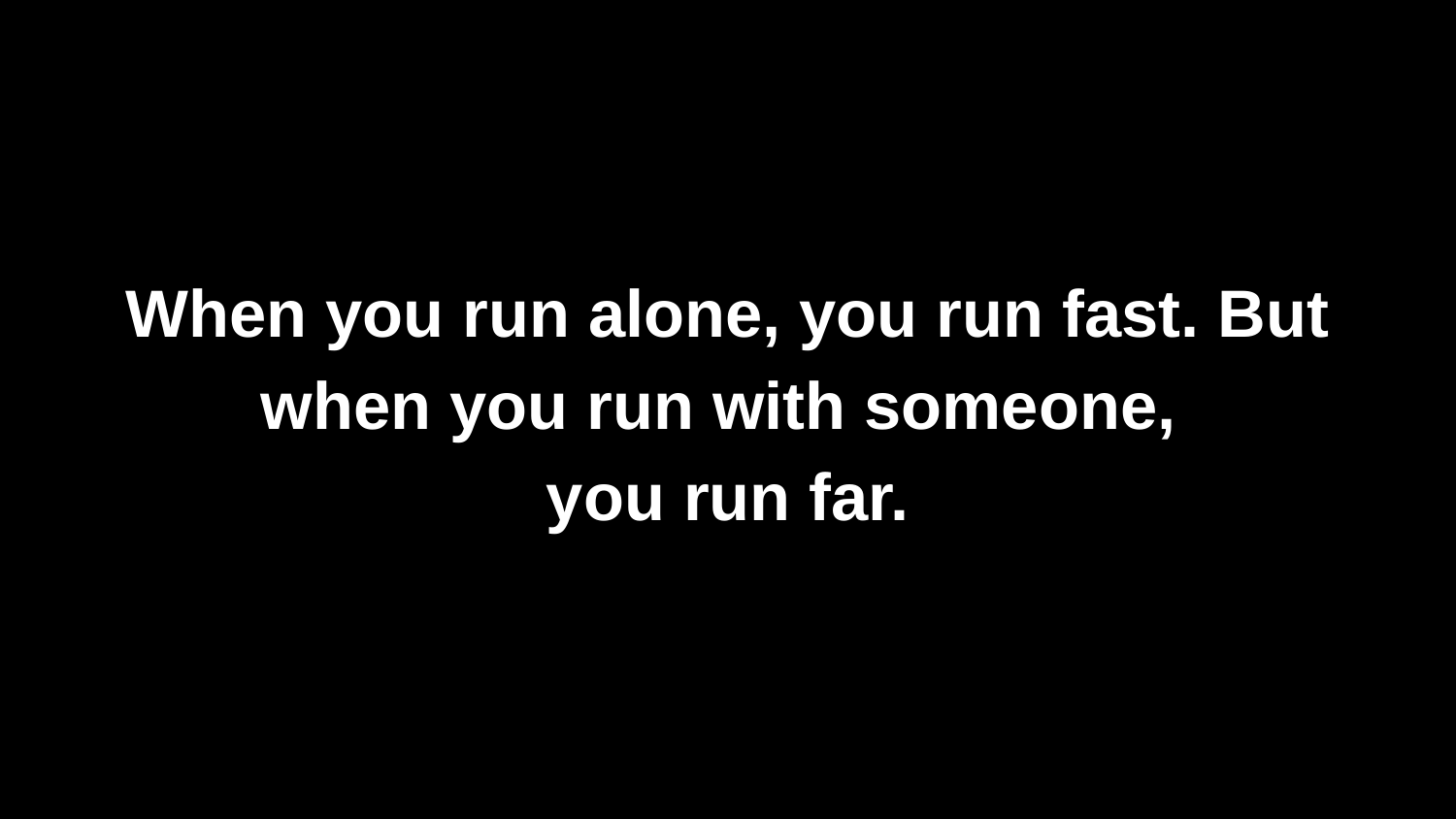

When you run alone, you run fast. But when you run with someone,
you run far.
#